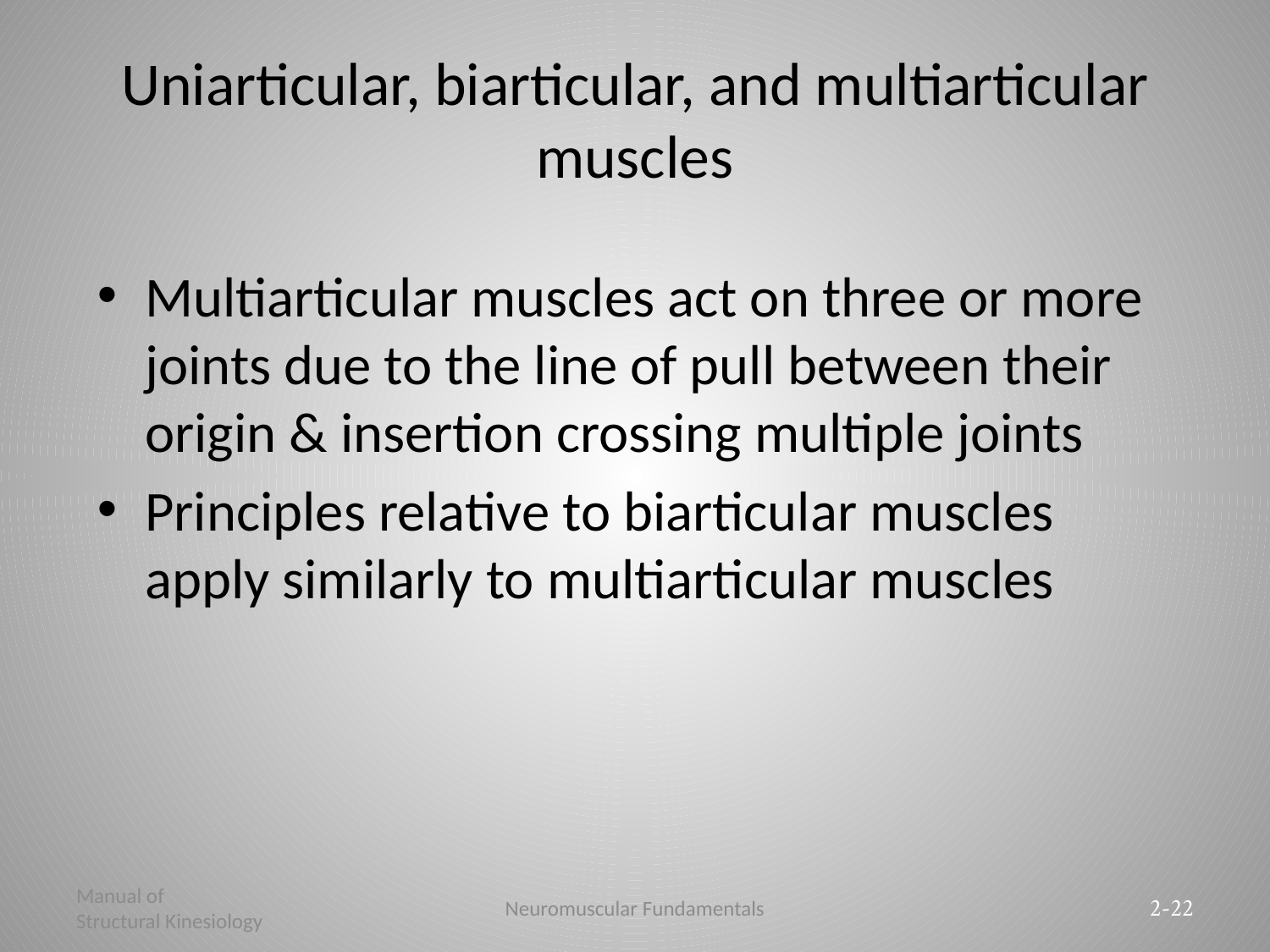

# Uniarticular, biarticular, and multiarticular muscles
Multiarticular muscles act on three or more joints due to the line of pull between their origin & insertion crossing multiple joints
Principles relative to biarticular muscles apply similarly to multiarticular muscles
Manual of
Structural Kinesiology
Neuromuscular Fundamentals
2-22